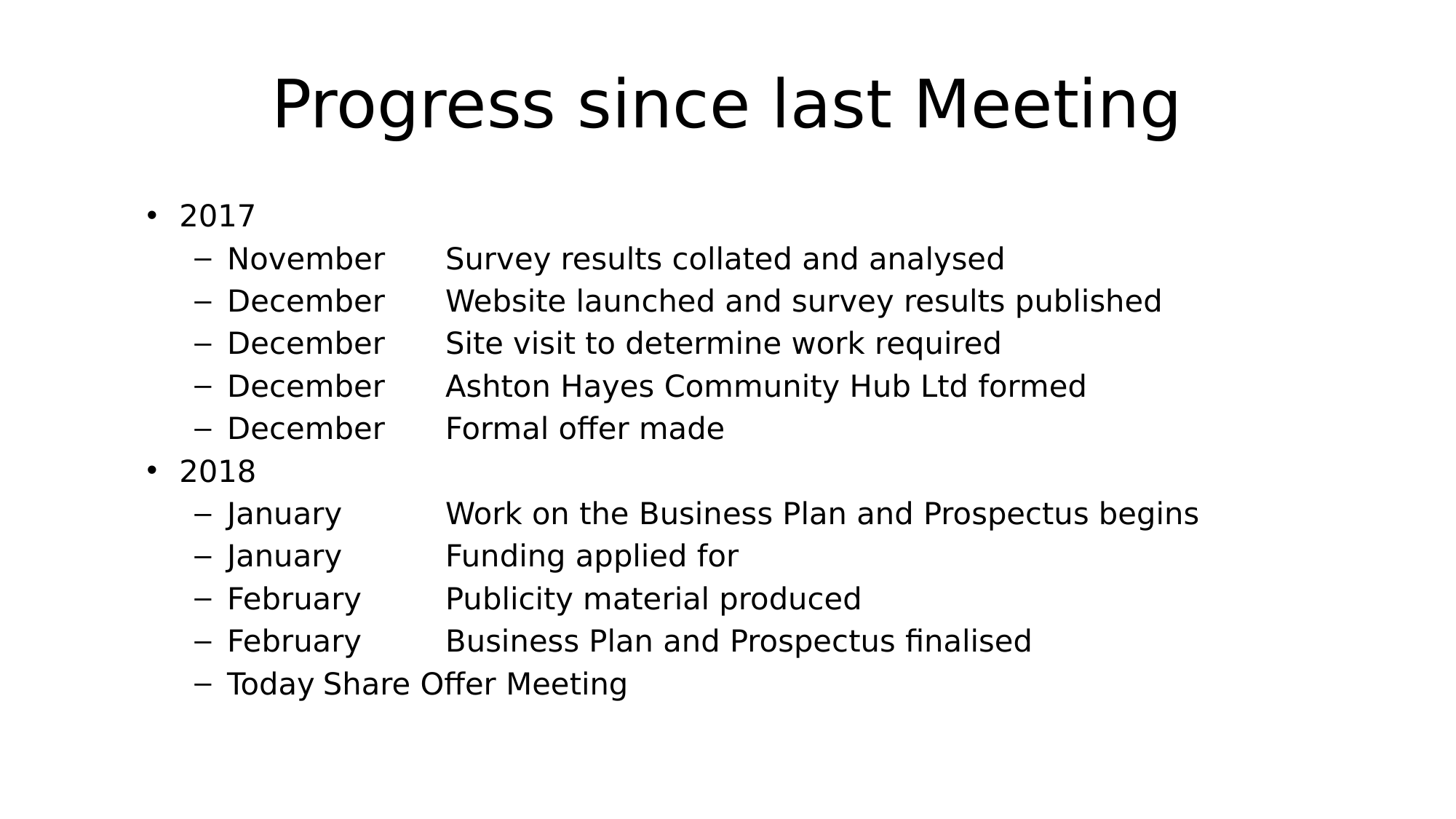

# Progress since last Meeting
2017
November	Survey results collated and analysed
December	Website launched and survey results published
December	Site visit to determine work required
December	Ashton Hayes Community Hub Ltd formed
December	Formal offer made
2018
January	Work on the Business Plan and Prospectus begins
January	Funding applied for
February	Publicity material produced
February	Business Plan and Prospectus finalised
Today	Share Offer Meeting